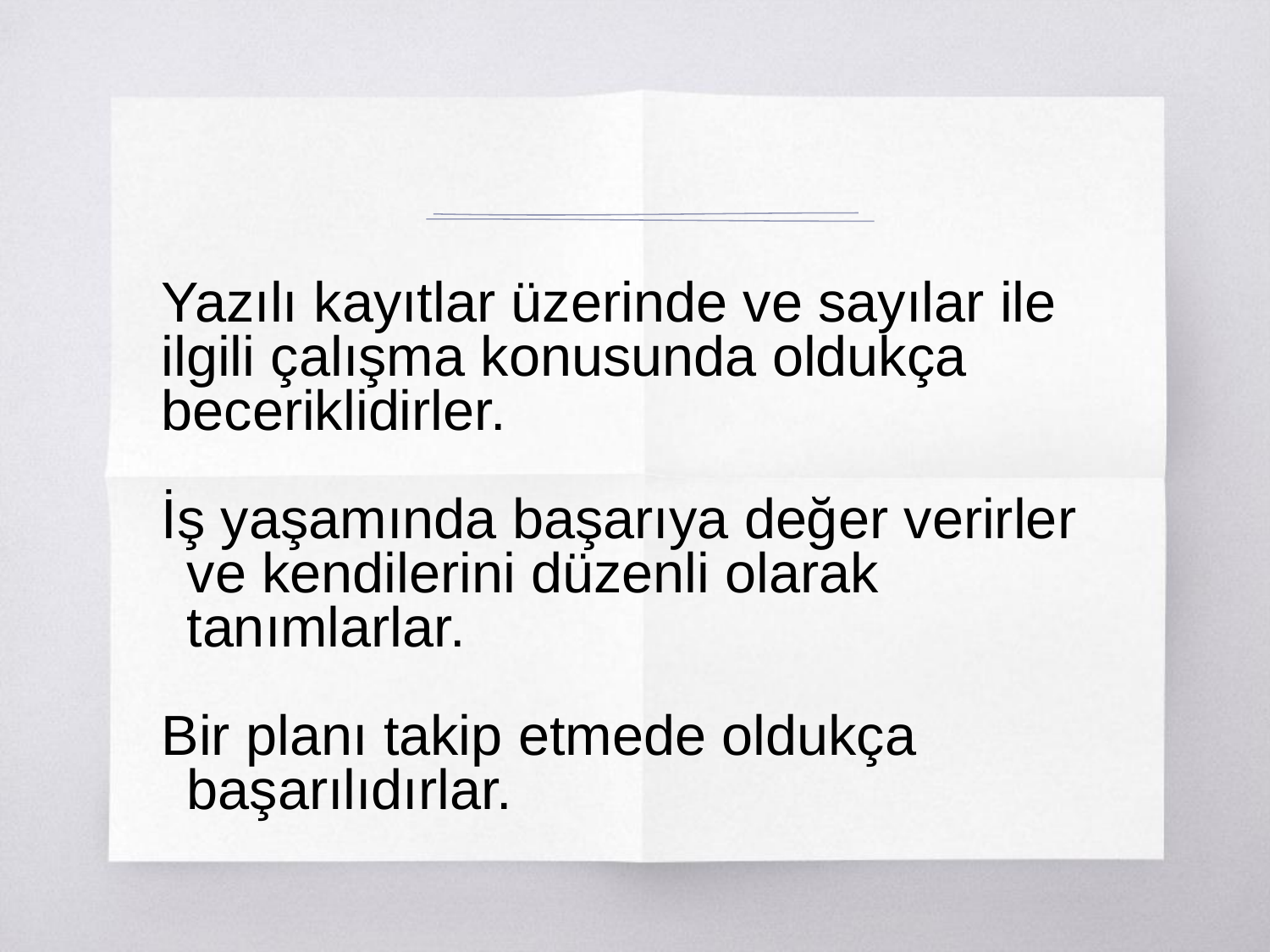

Yazılı kayıtlar üzerinde ve sayılar ile ilgili çalışma konusunda oldukça beceriklidirler.

İş yaşamında başarıya değer verirler ve kendilerini düzenli olarak tanımlarlar.

Bir planı takip etmede oldukça başarılıdırlar.